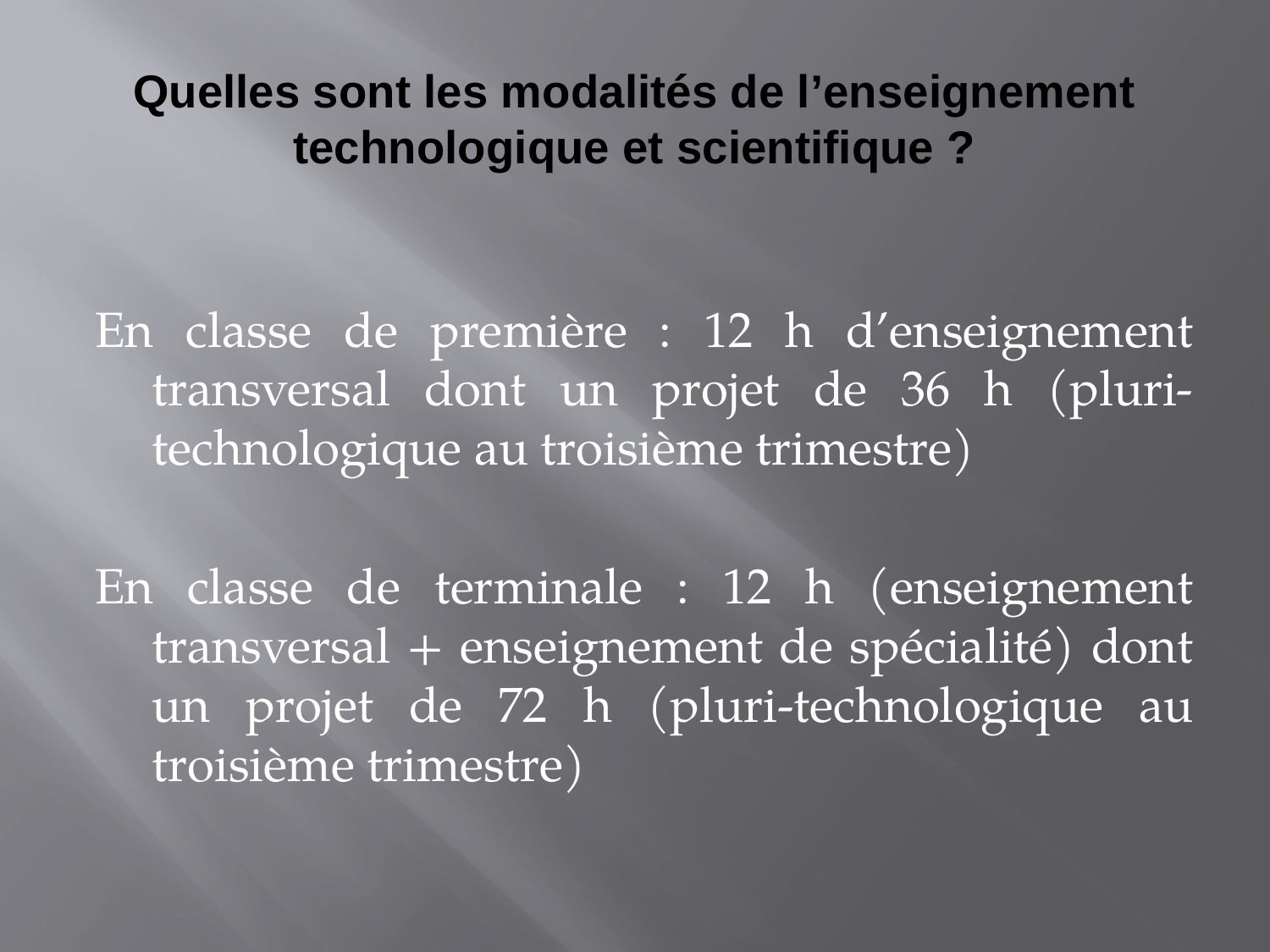

# Quelles sont les modalités de l’enseignement technologique et scientifique ?

En classe de première : 12 h d’enseignement transversal dont un projet de 36 h (pluri-technologique au troisième trimestre)

En classe de terminale : 12 h (enseignement transversal + enseignement de spécialité) dont un projet de 72 h (pluri-technologique au troisième trimestre)